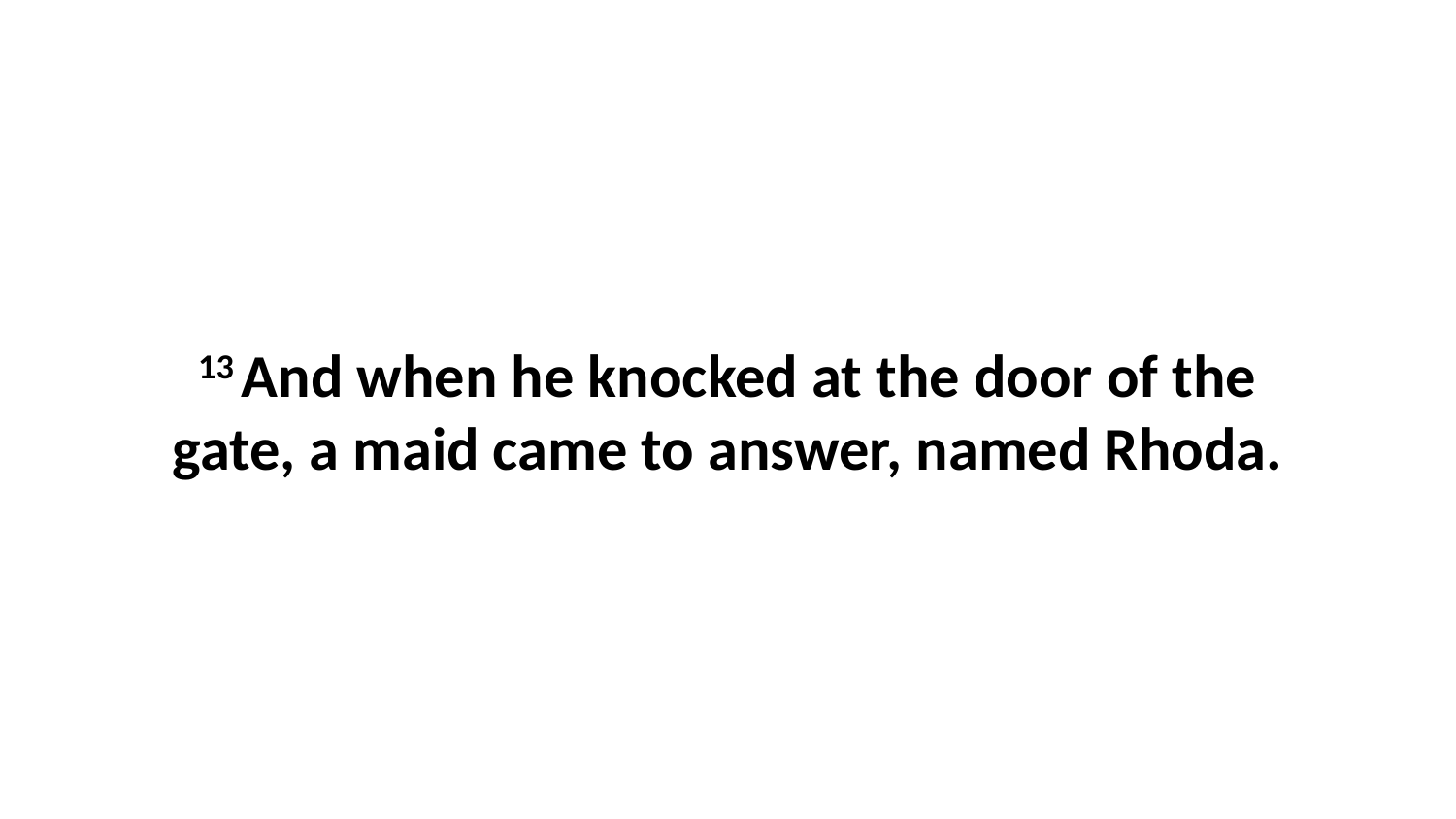

13 And when he knocked at the door of the gate, a maid came to answer, named Rhoda.